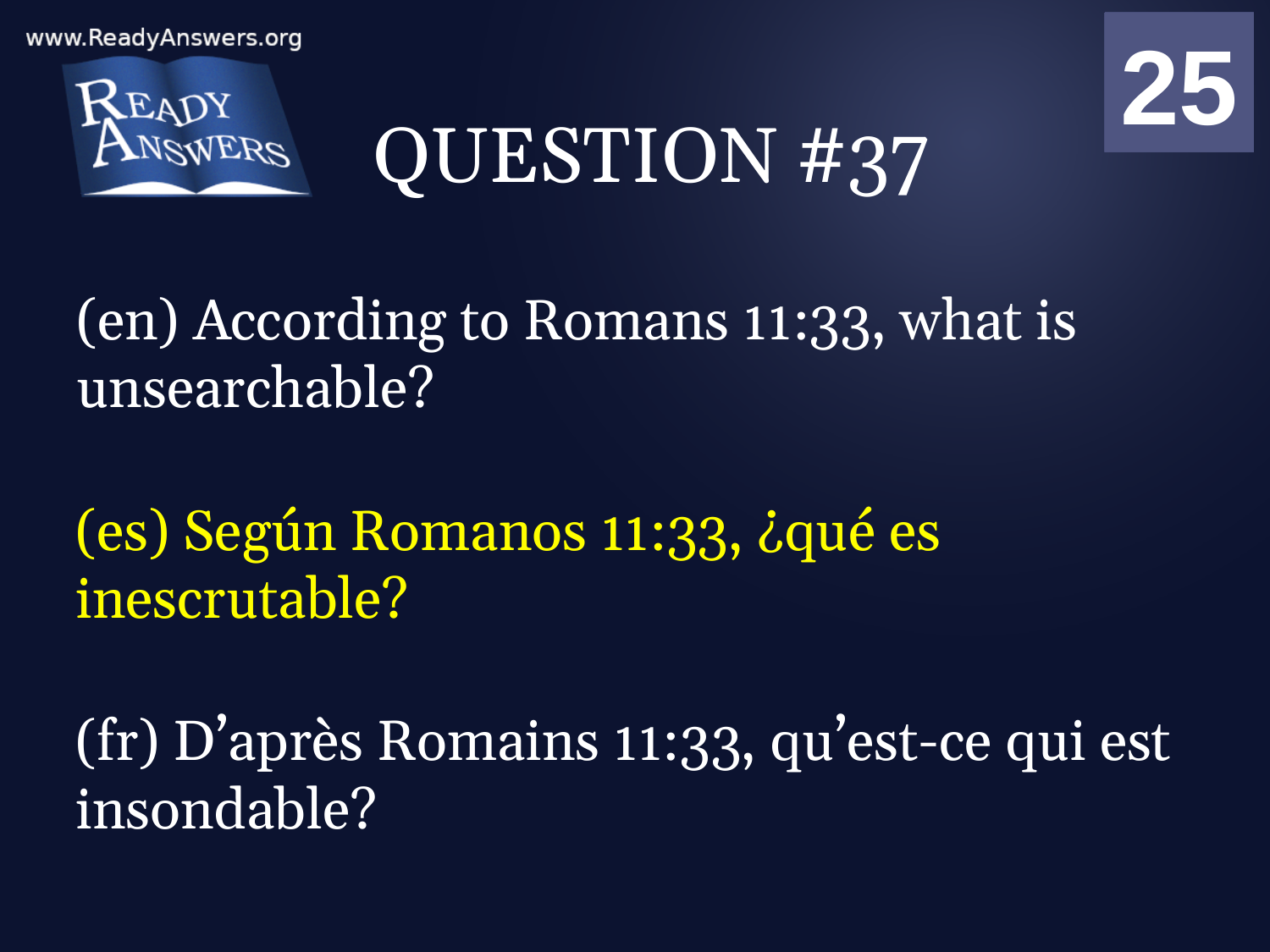

01
02
03
04
05
06
07
08
09
10
11
12
13
14
15
16
17
18
19
20
21
22
23
24
25
00
# QUESTION #37
(en) According to Romans 11:33, what is unsearchable?
(es) Según Romanos 11:33, ¿qué es inescrutable?
(fr) D’après Romains 11:33, qu’est-ce qui est insondable?